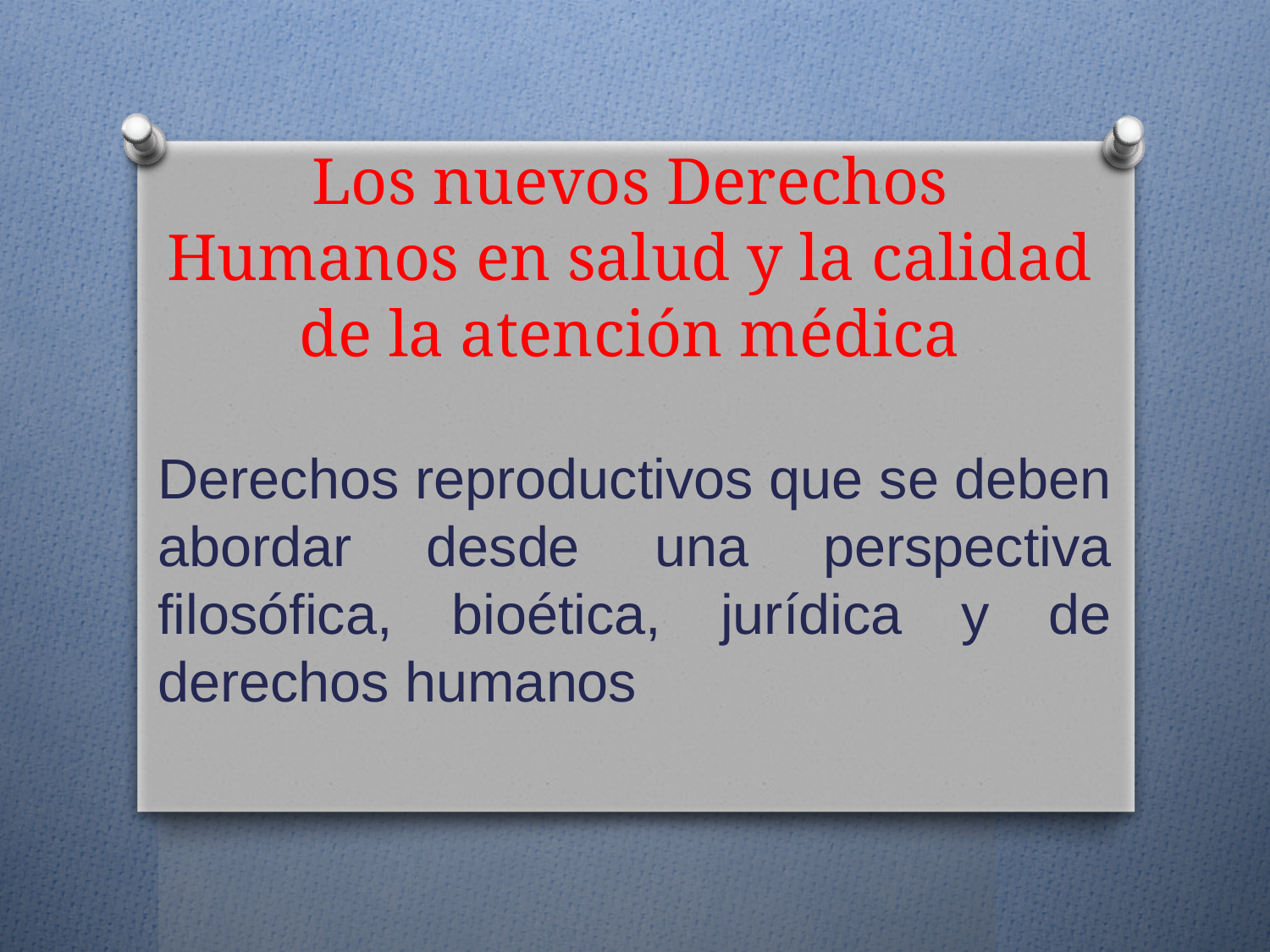

# Los nuevos Derechos Humanos en salud y la calidad de la atención médica
Derechos reproductivos que se deben abordar desde una perspectiva filosófica, bioética, jurídica y de derechos humanos